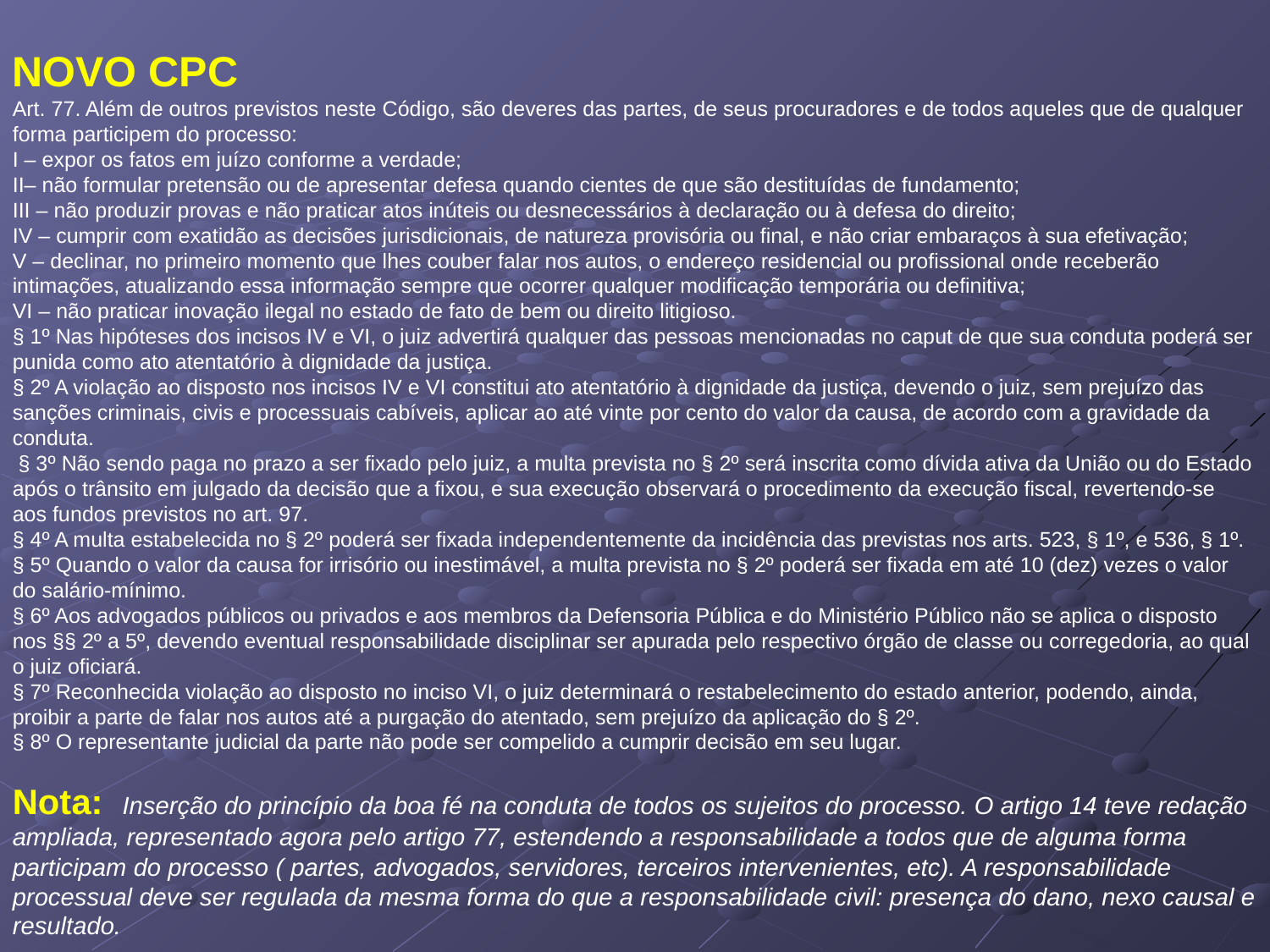

NOVO CPC
Art. 77. Além de outros previstos neste Código, são deveres das partes, de seus procuradores e de todos aqueles que de qualquer forma participem do processo:
I – expor os fatos em juízo conforme a verdade;
II– não formular pretensão ou de apresentar defesa quando cientes de que são destituídas de fundamento;
III – não produzir provas e não praticar atos inúteis ou desnecessários à declaração ou à defesa do direito;
IV – cumprir com exatidão as decisões jurisdicionais, de natureza provisória ou final, e não criar embaraços à sua efetivação;
V – declinar, no primeiro momento que lhes couber falar nos autos, o endereço residencial ou profissional onde receberão intimações, atualizando essa informação sempre que ocorrer qualquer modificação temporária ou definitiva;
VI – não praticar inovação ilegal no estado de fato de bem ou direito litigioso.
§ 1º Nas hipóteses dos incisos IV e VI, o juiz advertirá qualquer das pessoas mencionadas no caput de que sua conduta poderá ser punida como ato atentatório à dignidade da justiça.
§ 2º A violação ao disposto nos incisos IV e VI constitui ato atentatório à dignidade da justiça, devendo o juiz, sem prejuízo das sanções criminais, civis e processuais cabíveis, aplicar ao até vinte por cento do valor da causa, de acordo com a gravidade da conduta.
 § 3º Não sendo paga no prazo a ser fixado pelo juiz, a multa prevista no § 2º será inscrita como dívida ativa da União ou do Estado após o trânsito em julgado da decisão que a fixou, e sua execução observará o procedimento da execução fiscal, revertendo-se aos fundos previstos no art. 97.
§ 4º A multa estabelecida no § 2º poderá ser fixada independentemente da incidência das previstas nos arts. 523, § 1º, e 536, § 1º.
§ 5º Quando o valor da causa for irrisório ou inestimável, a multa prevista no § 2º poderá ser fixada em até 10 (dez) vezes o valor do salário-mínimo.
§ 6º Aos advogados públicos ou privados e aos membros da Defensoria Pública e do Ministério Público não se aplica o disposto nos §§ 2º a 5º, devendo eventual responsabilidade disciplinar ser apurada pelo respectivo órgão de classe ou corregedoria, ao qual o juiz oficiará.
§ 7º Reconhecida violação ao disposto no inciso VI, o juiz determinará o restabelecimento do estado anterior, podendo, ainda, proibir a parte de falar nos autos até a purgação do atentado, sem prejuízo da aplicação do § 2º.
§ 8º O representante judicial da parte não pode ser compelido a cumprir decisão em seu lugar.

Nota:  Inserção do princípio da boa fé na conduta de todos os sujeitos do processo. O artigo 14 teve redação ampliada, representado agora pelo artigo 77, estendendo a responsabilidade a todos que de alguma forma participam do processo ( partes, advogados, servidores, terceiros intervenientes, etc). A responsabilidade processual deve ser regulada da mesma forma do que a responsabilidade civil: presença do dano, nexo causal e resultado.